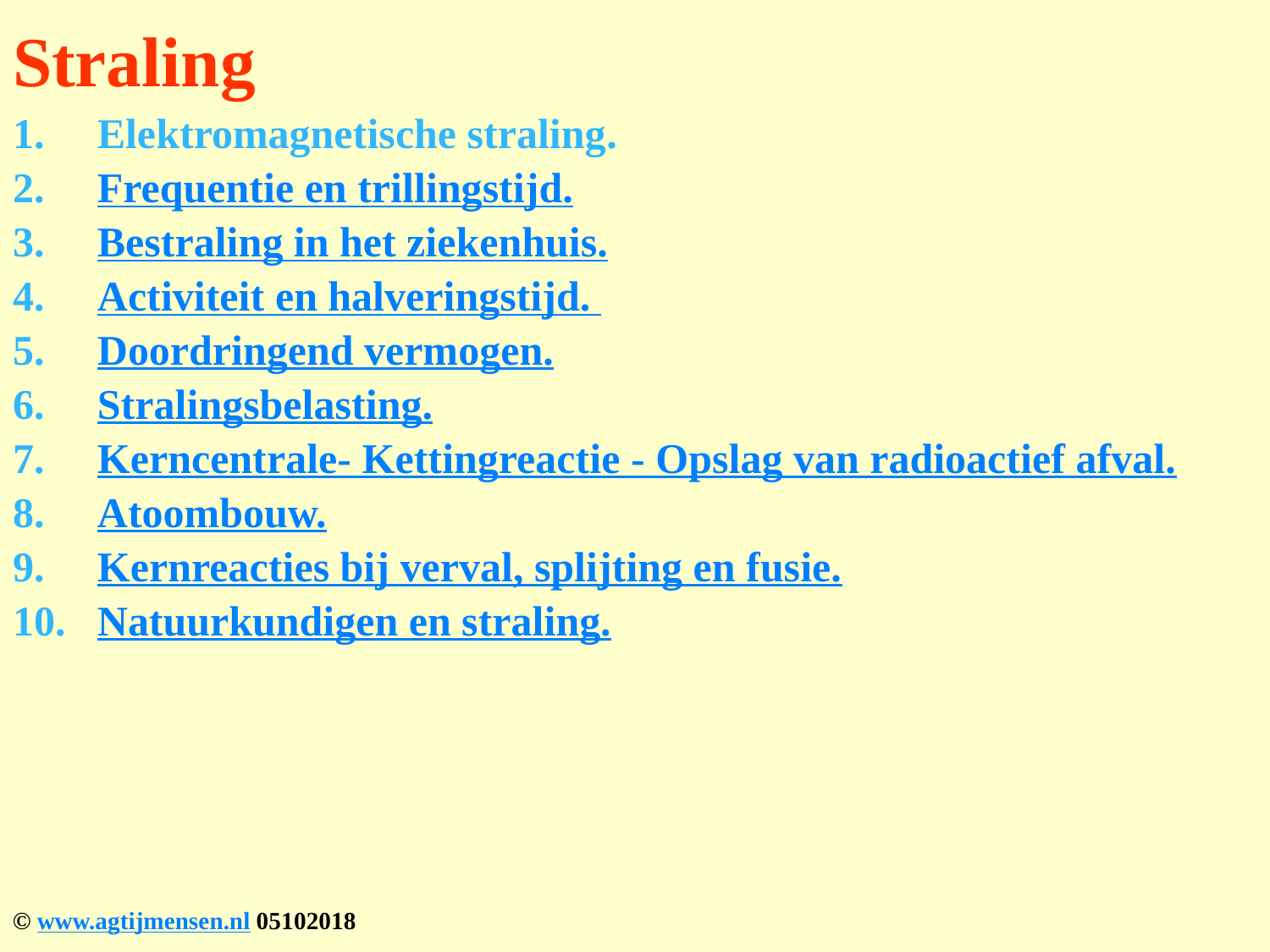

# Straling
Elektromagnetische straling.
Frequentie en trillingstijd.
Bestraling in het ziekenhuis.
Activiteit en halveringstijd.
Doordringend vermogen.
Stralingsbelasting.
Kerncentrale- Kettingreactie - Opslag van radioactief afval.
Atoombouw.
Kernreacties bij verval, splijting en fusie.
Natuurkundigen en straling.

© www.agtijmensen.nl 05102018